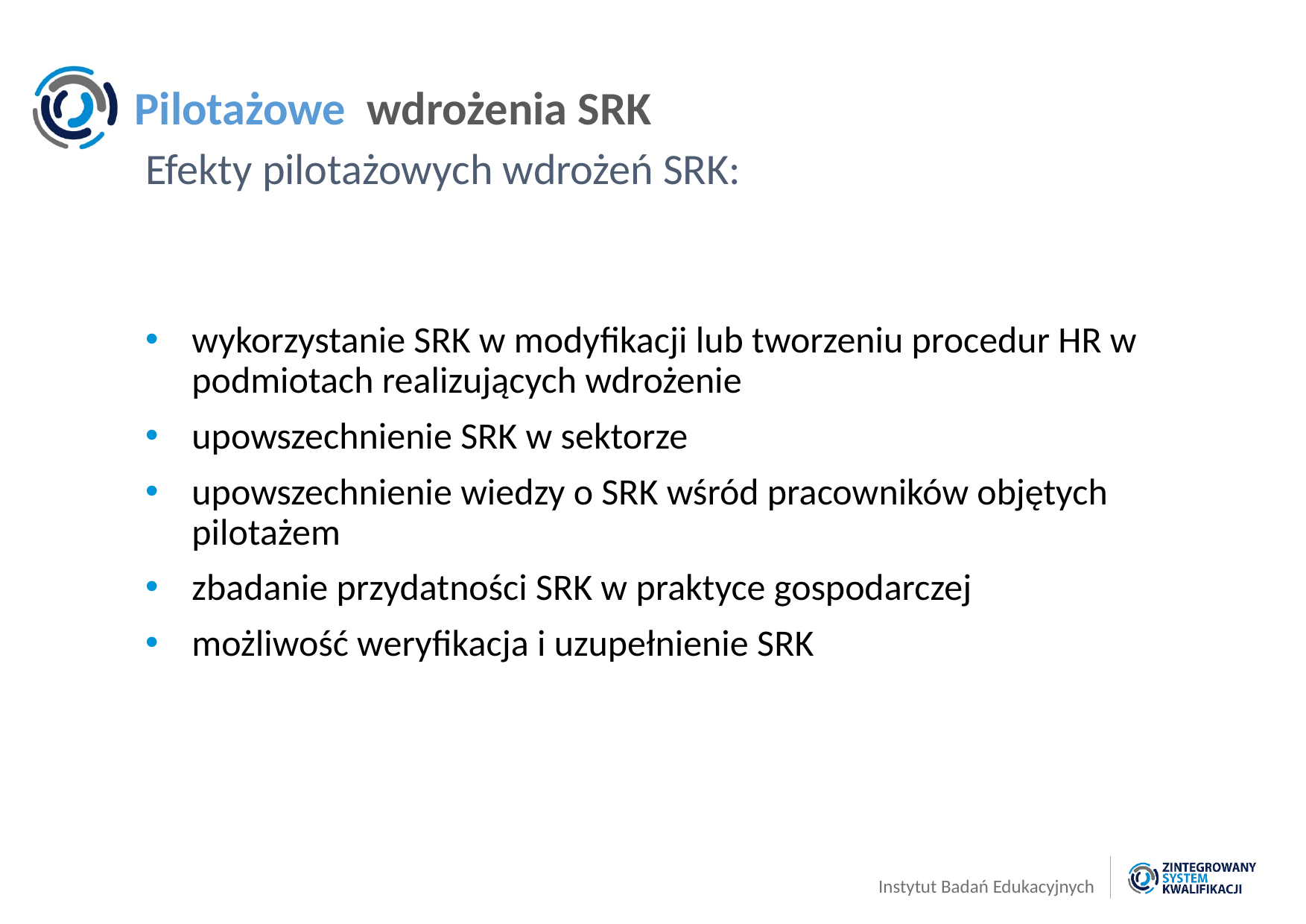

# Pilotażowe  wdrożenia SRK
Efekty pilotażowych wdrożeń SRK:

wykorzystanie SRK w modyfikacji lub tworzeniu procedur HR w podmiotach realizujących wdrożenie
upowszechnienie SRK w sektorze
upowszechnienie wiedzy o SRK wśród pracowników objętych pilotażem
zbadanie przydatności SRK w praktyce gospodarczej
możliwość weryfikacja i uzupełnienie SRK